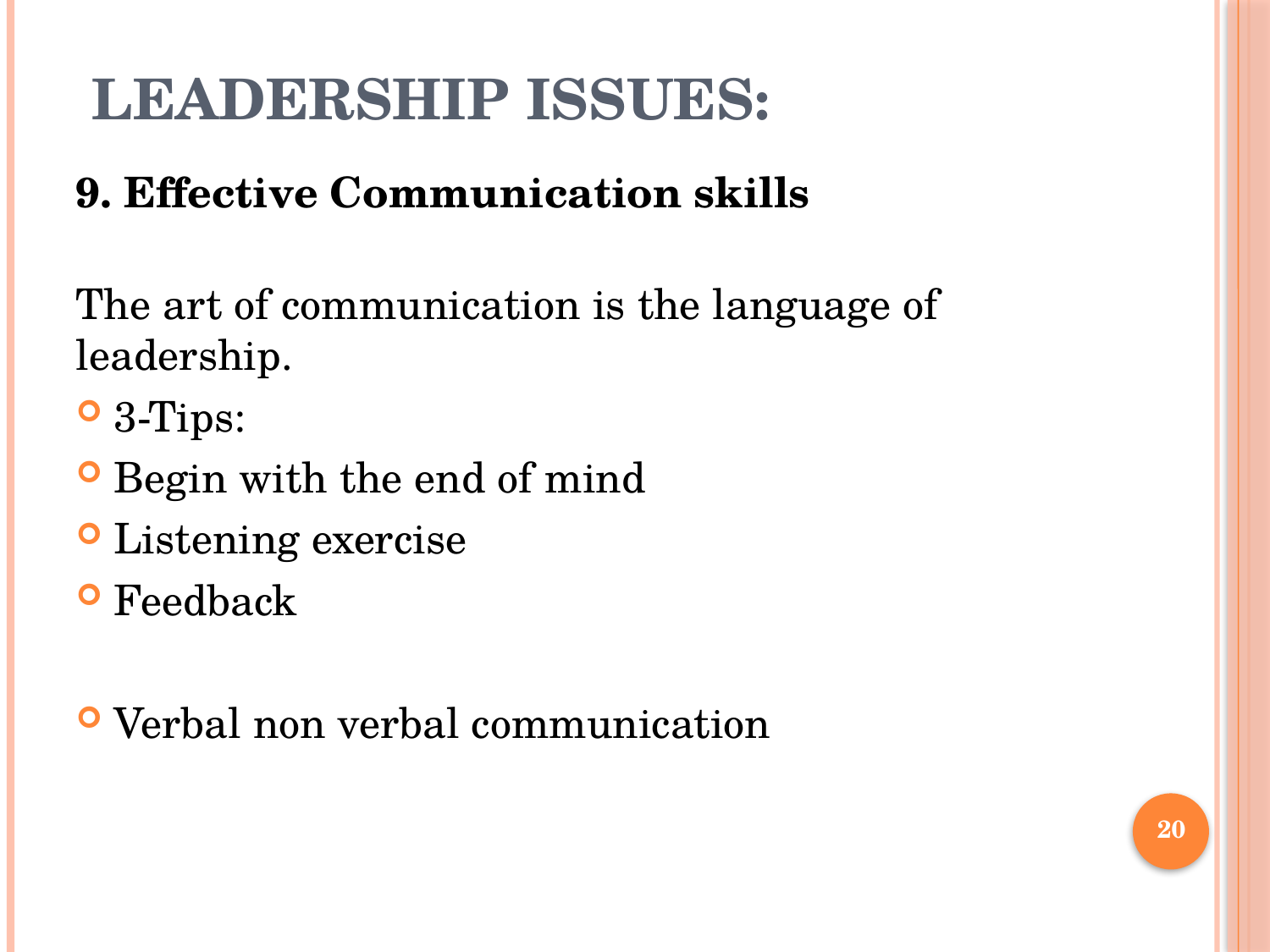

# Leadership Issues:
9. Effective Communication skills
The art of communication is the language of leadership.
3-Tips:
Begin with the end of mind
Listening exercise
Feedback

Verbal non verbal communication

20